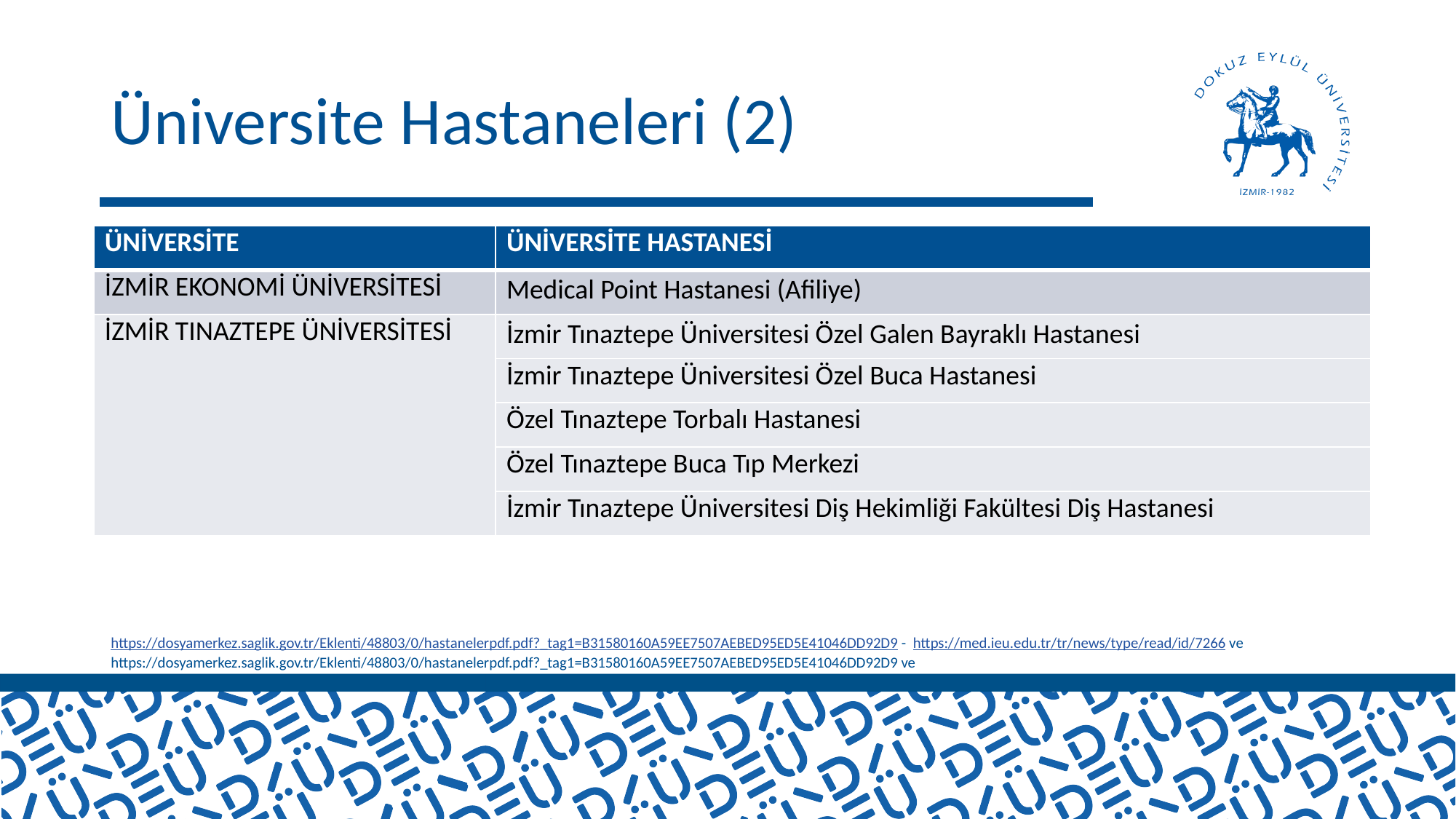

# Üniversite Hastaneleri (2)
| ÜNİVERSİTE | ÜNİVERSİTE HASTANESİ |
| --- | --- |
| İZMİR EKONOMİ ÜNİVERSİTESİ | Medical Point Hastanesi (Afiliye) |
| İZMİR TINAZTEPE ÜNİVERSİTESİ | İzmir Tınaztepe Üniversitesi Özel Galen Bayraklı Hastanesi |
|  | İzmir Tınaztepe Üniversitesi Özel Buca Hastanesi |
|  | Özel Tınaztepe Torbalı Hastanesi |
|  | Özel Tınaztepe Buca Tıp Merkezi |
|  | İzmir Tınaztepe Üniversitesi Diş Hekimliği Fakültesi Diş Hastanesi |
https://dosyamerkez.saglik.gov.tr/Eklenti/48803/0/hastanelerpdf.pdf?_tag1=B31580160A59EE7507AEBED95ED5E41046DD92D9 -  https://med.ieu.edu.tr/tr/news/type/read/id/7266 ve https://dosyamerkez.saglik.gov.tr/Eklenti/48803/0/hastanelerpdf.pdf?_tag1=B31580160A59EE7507AEBED95ED5E41046DD92D9 ve